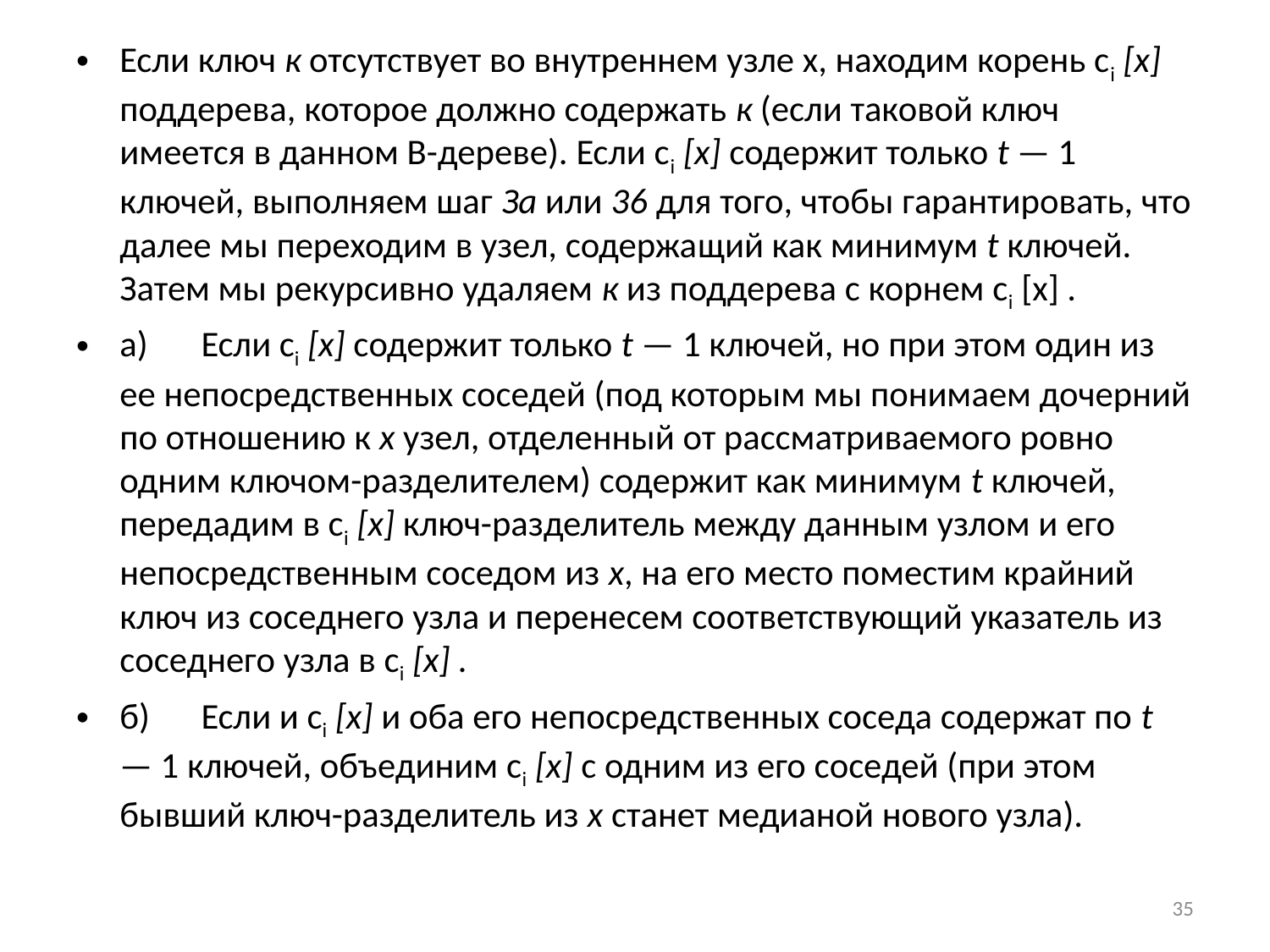

Если ключ к отсутствует во внутреннем узле х, находим корень сi [х] поддерева, которое должно содержать к (если таковой ключ имеется в данном В-дереве). Если сi [х] содержит только t — 1 ключей, выполняем шаг За или 36 для того, чтобы гарантировать, что далее мы переходим в узел, содержа­щий как минимум t ключей. Затем мы рекурсивно удаляем к из поддерева с корнем сi [х] .
а)	Если сi [х] содержит только t — 1 ключей, но при этом один из ее непосредственных соседей (под которым мы понимаем дочерний по отношению к х узел, отделенный от рассматриваемого ровно одним ключом-разделителем) содержит как минимум t ключей, передадим в сi [х] ключ-разделитель между данным узлом и его непосредственным соседом из х, на его место поместим крайний ключ из соседнего узла и перенесем соответствующий указатель из соседнего узла в сi [х] .
б)	Если и сi [х] и оба его непосредственных соседа содержат по t — 1 ключей, объединим сi [х] с одним из его соседей (при этом бывший ключ-разделитель из х станет медианой нового узла).
35